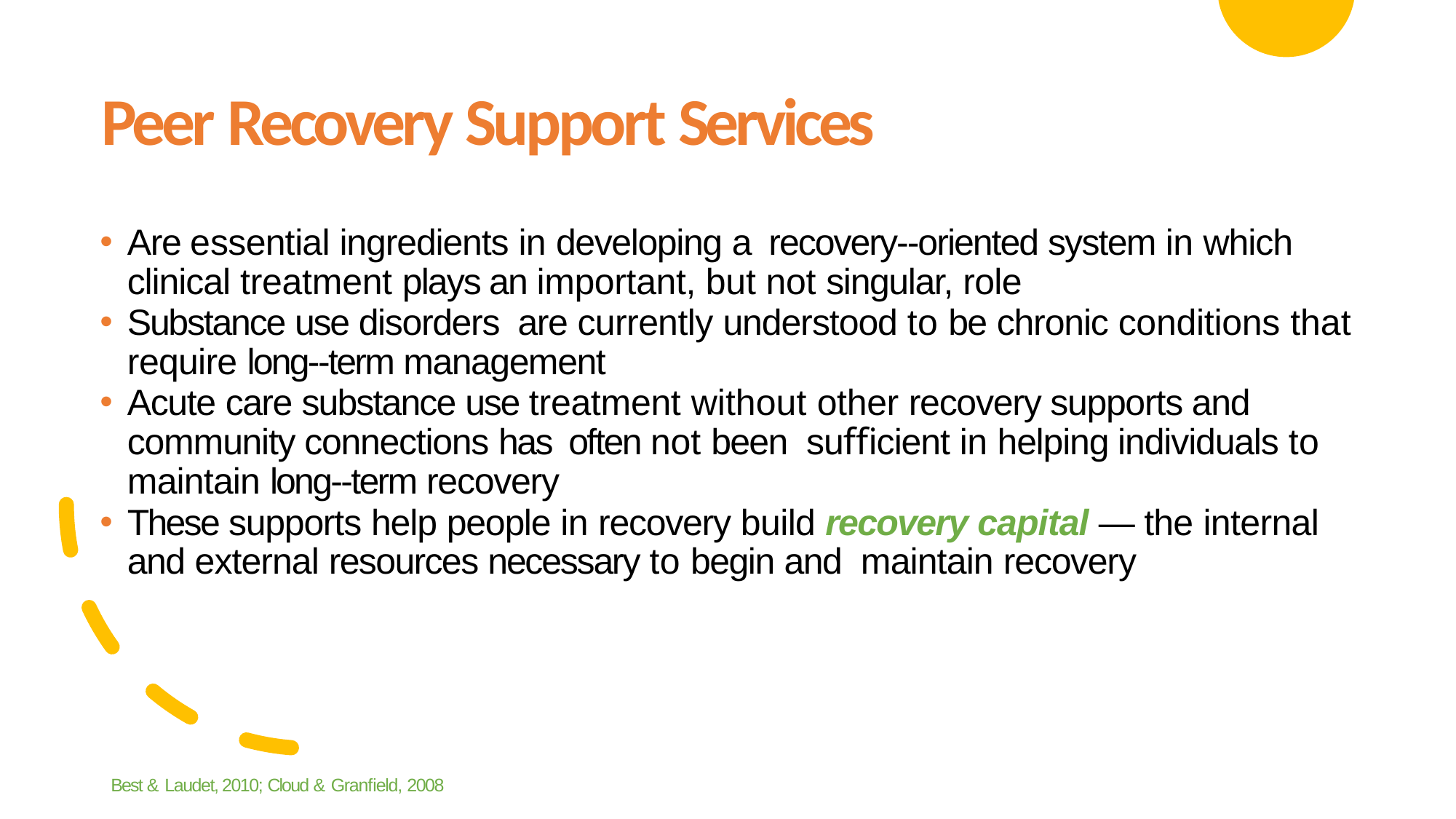

# Peer Recovery Support Services
Are essential ingredients in developing a  recovery-­‐oriented system in which clinical treatment plays an important, but not singular, role
Substance use disorders  are currently understood to be chronic conditions that require long-­‐term management
Acute care substance use treatment without other recovery supports and community connections has  often not been  suﬃcient in helping individuals to maintain long-­‐term recovery
These supports help people in recovery build recovery capital — the internal and external resources necessary to begin and  maintain recovery

Best & Laudet, 2010; Cloud & Granﬁeld, 2008